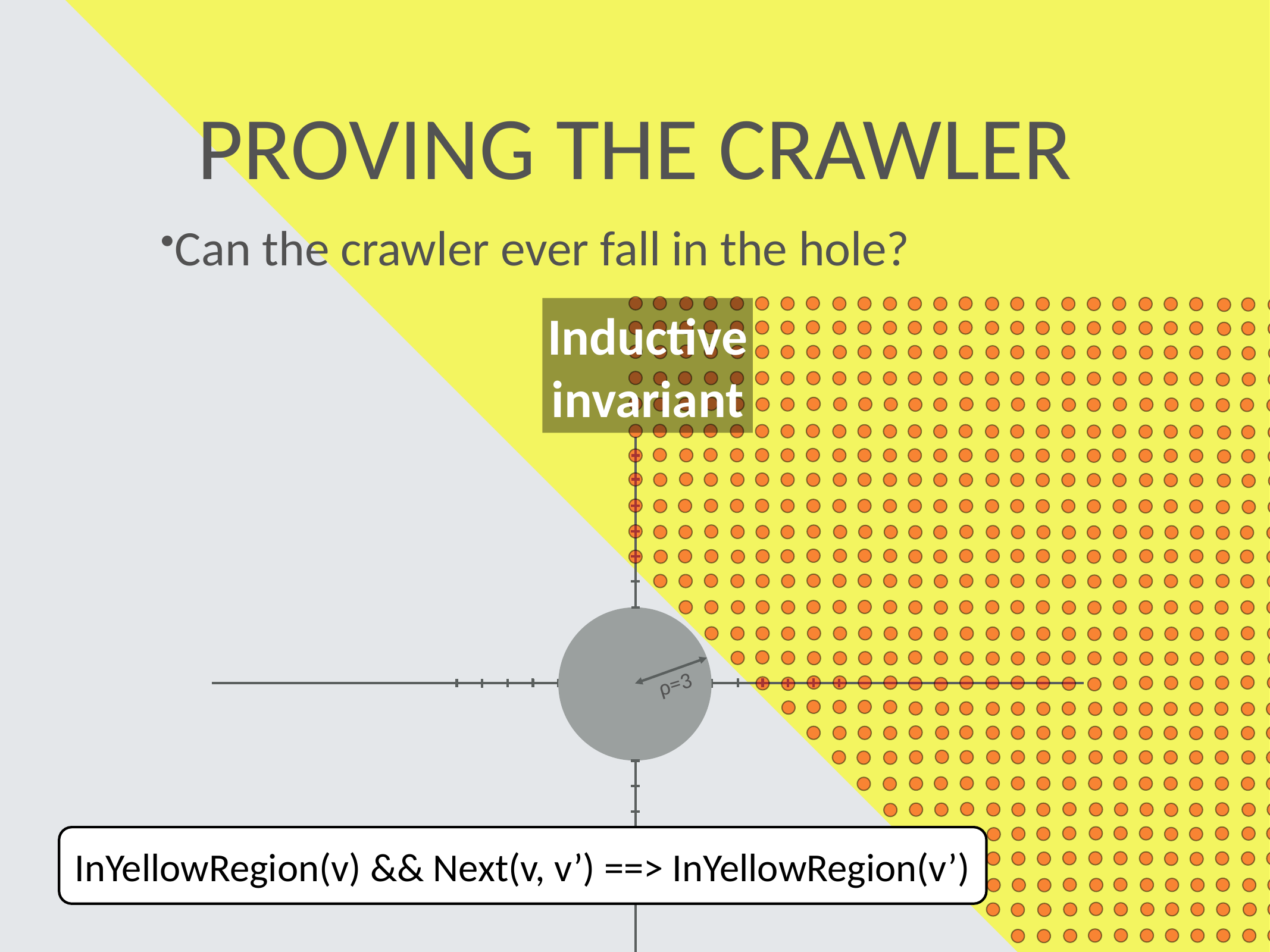

# Proving the Crawler
Can the crawler ever fall in the hole?

Inductive
invariant

ρ=3

InYellowRegion(v) && Next(v, v’) ==> InYellowRegion(v’)